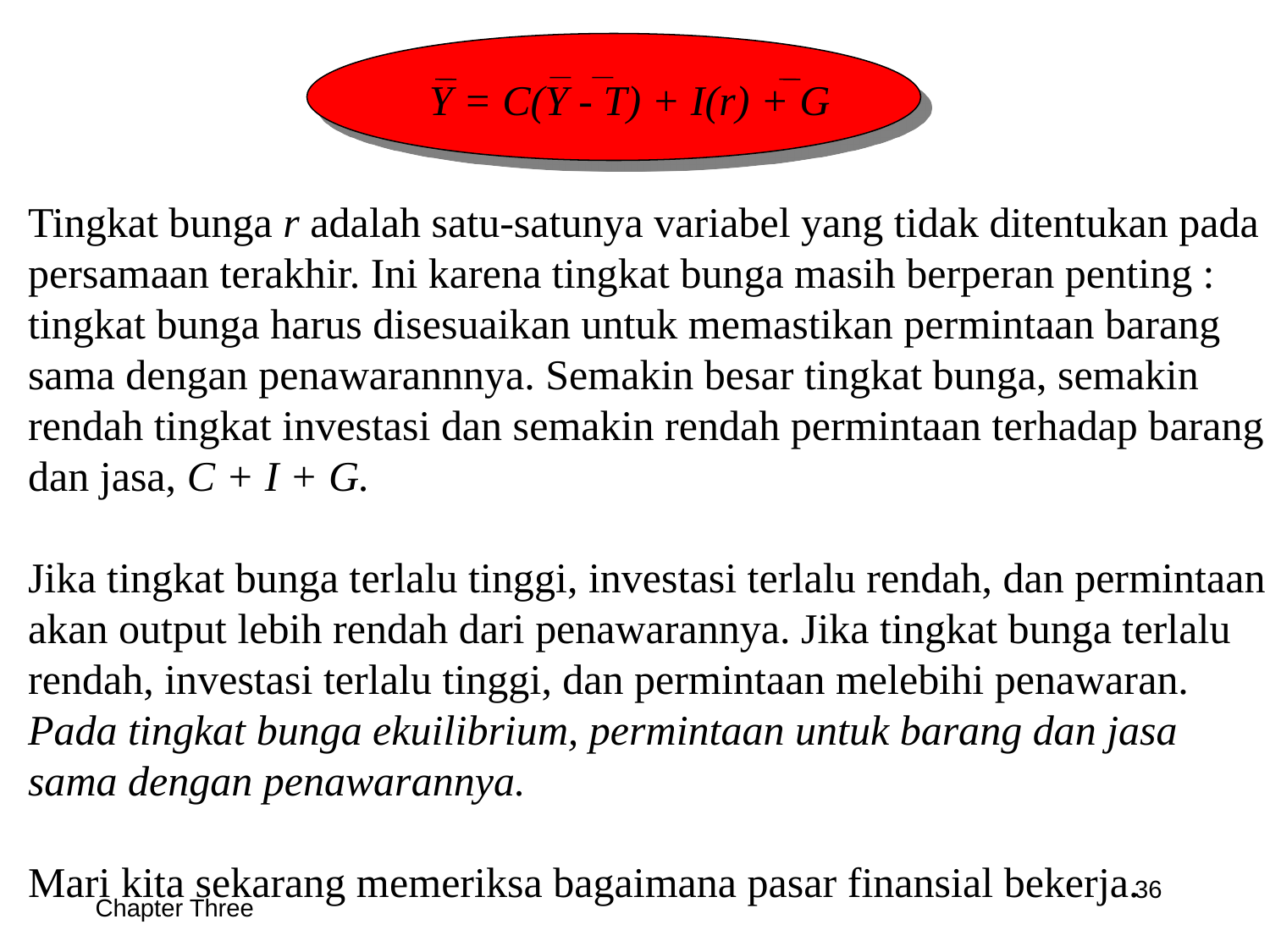

Y = C(Y - T) + I(r) + G

Tingkat bunga r adalah satu-satunya variabel yang tidak ditentukan pada
persamaan terakhir. Ini karena tingkat bunga masih berperan penting :
tingkat bunga harus disesuaikan untuk memastikan permintaan barang
sama dengan penawarannnya. Semakin besar tingkat bunga, semakin
rendah tingkat investasi dan semakin rendah permintaan terhadap barang
dan jasa, C + I + G.

Jika tingkat bunga terlalu tinggi, investasi terlalu rendah, dan permintaan
akan output lebih rendah dari penawarannya. Jika tingkat bunga terlalu
rendah, investasi terlalu tinggi, dan permintaan melebihi penawaran.
Pada tingkat bunga ekuilibrium, permintaan untuk barang dan jasa
sama dengan penawarannya.

Mari kita sekarang memeriksa bagaimana pasar finansial bekerja.